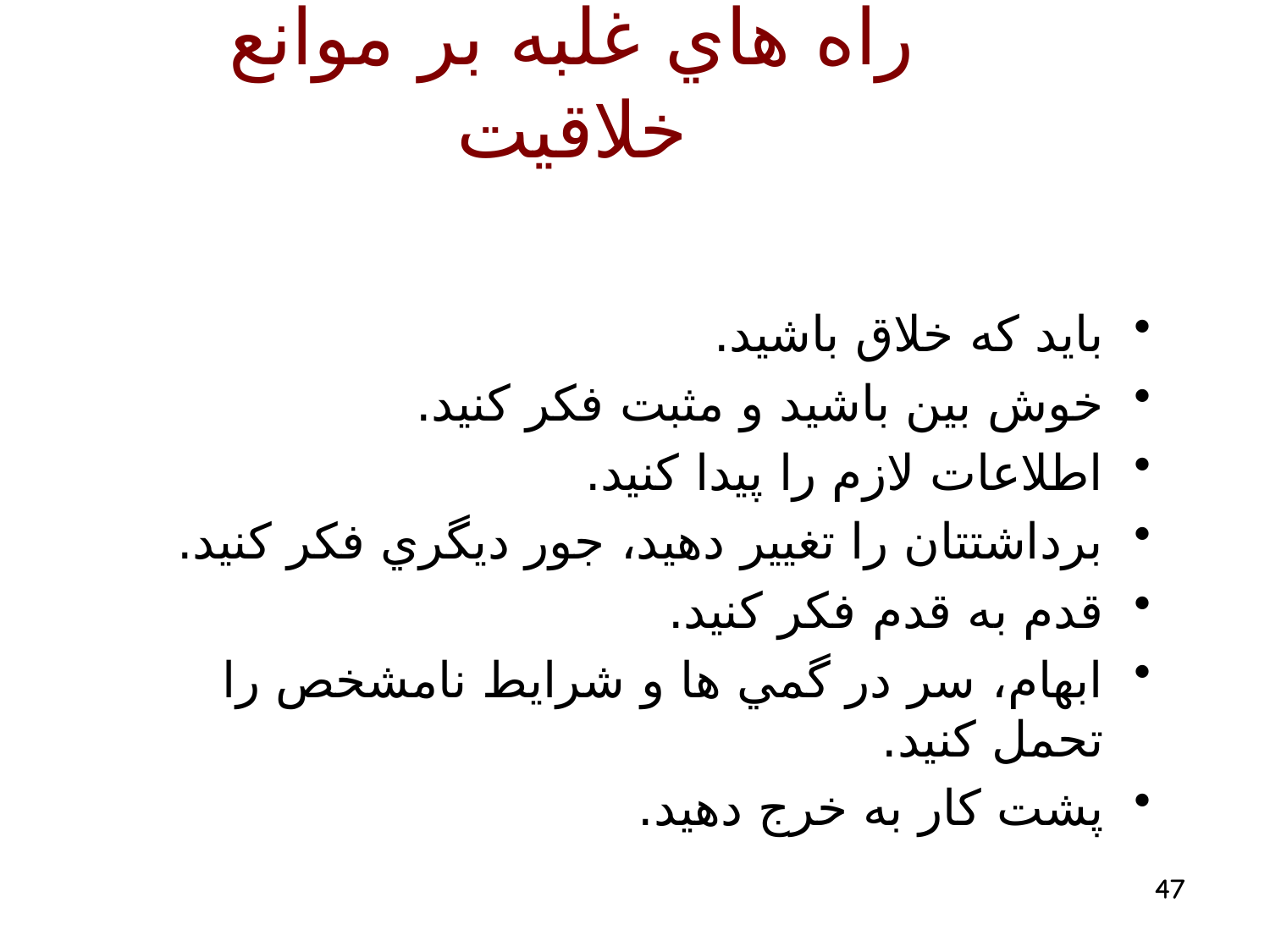

# راه هاي غلبه بر موانع خلاقيت
بايد كه خلاق باشيد.
خوش بين باشيد و مثبت فكر كنيد.
اطلاعات لازم را پيدا كنيد.
برداشتتان را تغيير دهيد، جور ديگري فكر كنيد.
قدم به قدم فكر كنيد.
ابهام، سر در گمي ها و شرايط نامشخص را تحمل كنيد.
پشت كار به خرج دهيد.
47